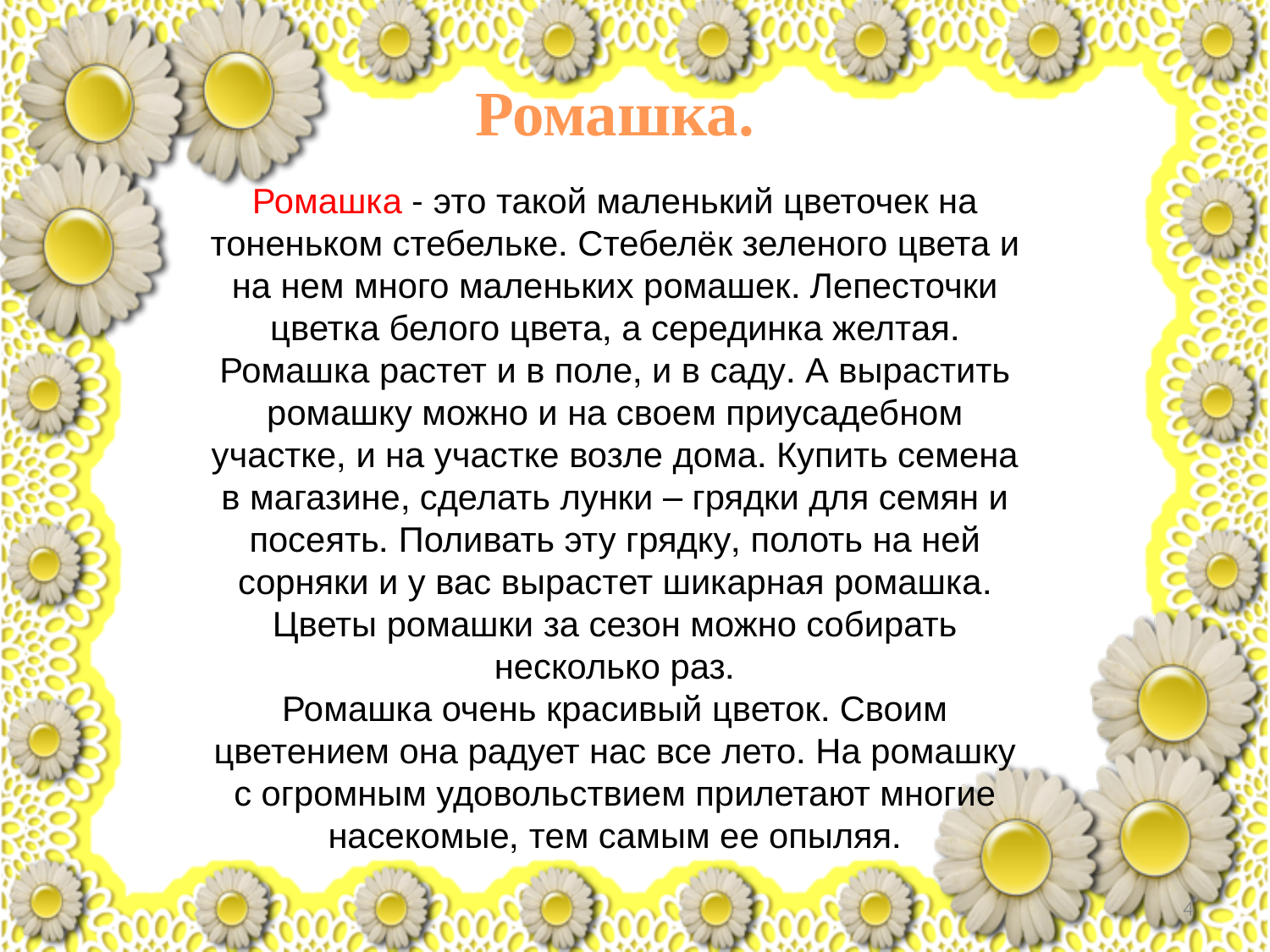

Ромашка.

Ромашка - это такой маленький цветочек на тоненьком стебельке. Стебелёк зеленого цвета и на нем много маленьких ромашек. Лепесточки цветка белого цвета, а серединка желтая. Ромашка растет и в поле, и в саду. А вырастить ромашку можно и на своем приусадебном участке, и на участке возле дома. Купить семена в магазине, сделать лунки – грядки для семян и посеять. Поливать эту грядку, полоть на ней сорняки и у вас вырастет шикарная ромашка. Цветы ромашки за сезон можно собирать несколько раз.
Ромашка очень красивый цветок. Своим цветением она радует нас все лето. На ромашку с огромным удовольствием прилетают многие насекомые, тем самым ее опыляя.

4